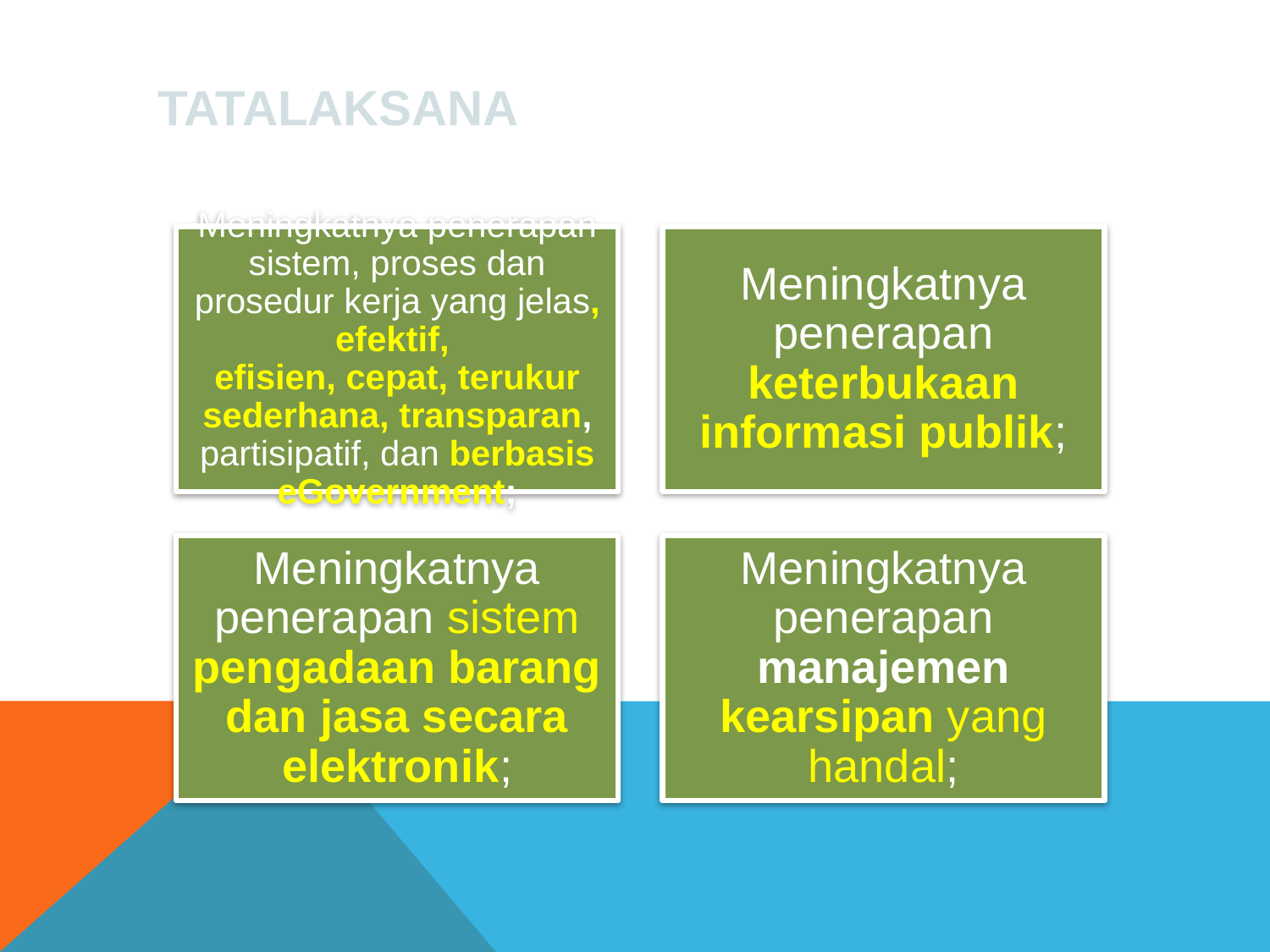

# TATALAKSANA
Meningkatnya penerapan sistem, proses dan prosedur kerja yang jelas, efektif,
efisien, cepat, terukur sederhana, transparan, partisipatif, dan berbasis eGovernment;
Meningkatnya penerapan keterbukaan informasi publik;
Meningkatnya penerapan sistem pengadaan barang dan jasa secara elektronik;
Meningkatnya penerapan manajemen kearsipan yang handal;